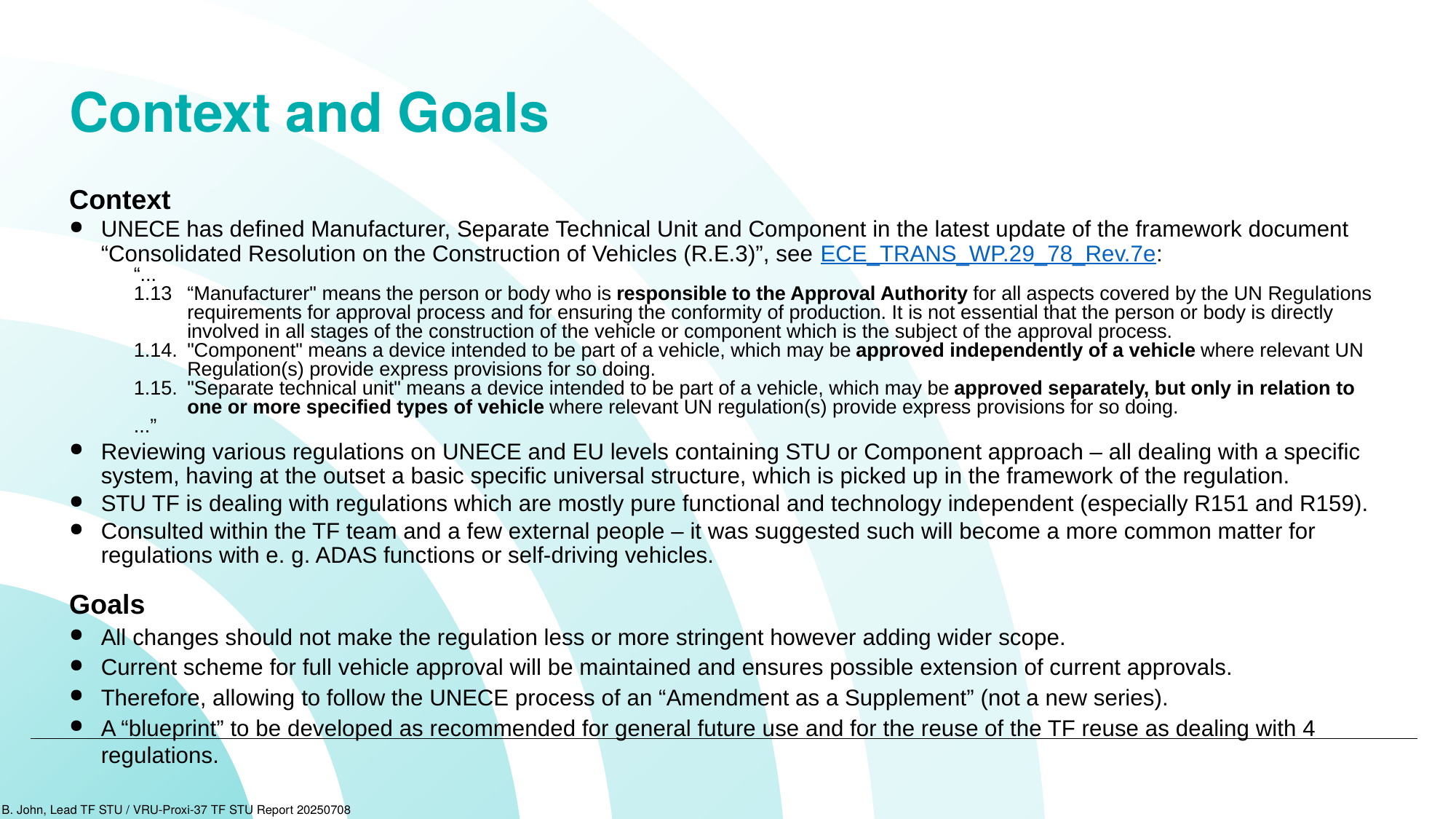

Context and Goals
Context
UNECE has defined Manufacturer, Separate Technical Unit and Component in the latest update of the framework document “Consolidated Resolution on the Construction of Vehicles (R.E.3)”, see ECE_TRANS_WP.29_78_Rev.7e:
“...
1.13	“Manufacturer" means the person or body who is responsible to the Approval Authority for all aspects covered by the UN Regulations requirements for approval process and for ensuring the conformity of production. It is not essential that the person or body is directly involved in all stages of the construction of the vehicle or component which is the subject of the approval process.
1.14.	"Component" means a device intended to be part of a vehicle, which may be approved independently of a vehicle where relevant UN Regulation(s) provide express provisions for so doing.
1.15.	"Separate technical unit" means a device intended to be part of a vehicle, which may be approved separately, but only in relation to one or more specified types of vehicle where relevant UN regulation(s) provide express provisions for so doing.
...”
Reviewing various regulations on UNECE and EU levels containing STU or Component approach – all dealing with a specific system, having at the outset a basic specific universal structure, which is picked up in the framework of the regulation.
STU TF is dealing with regulations which are mostly pure functional and technology independent (especially R151 and R159).
Consulted within the TF team and a few external people – it was suggested such will become a more common matter for regulations with e. g. ADAS functions or self-driving vehicles.
Goals
All changes should not make the regulation less or more stringent however adding wider scope.
Current scheme for full vehicle approval will be maintained and ensures possible extension of current approvals.
Therefore, allowing to follow the UNECE process of an “Amendment as a Supplement” (not a new series).
A “blueprint” to be developed as recommended for general future use and for the reuse of the TF reuse as dealing with 4 regulations.